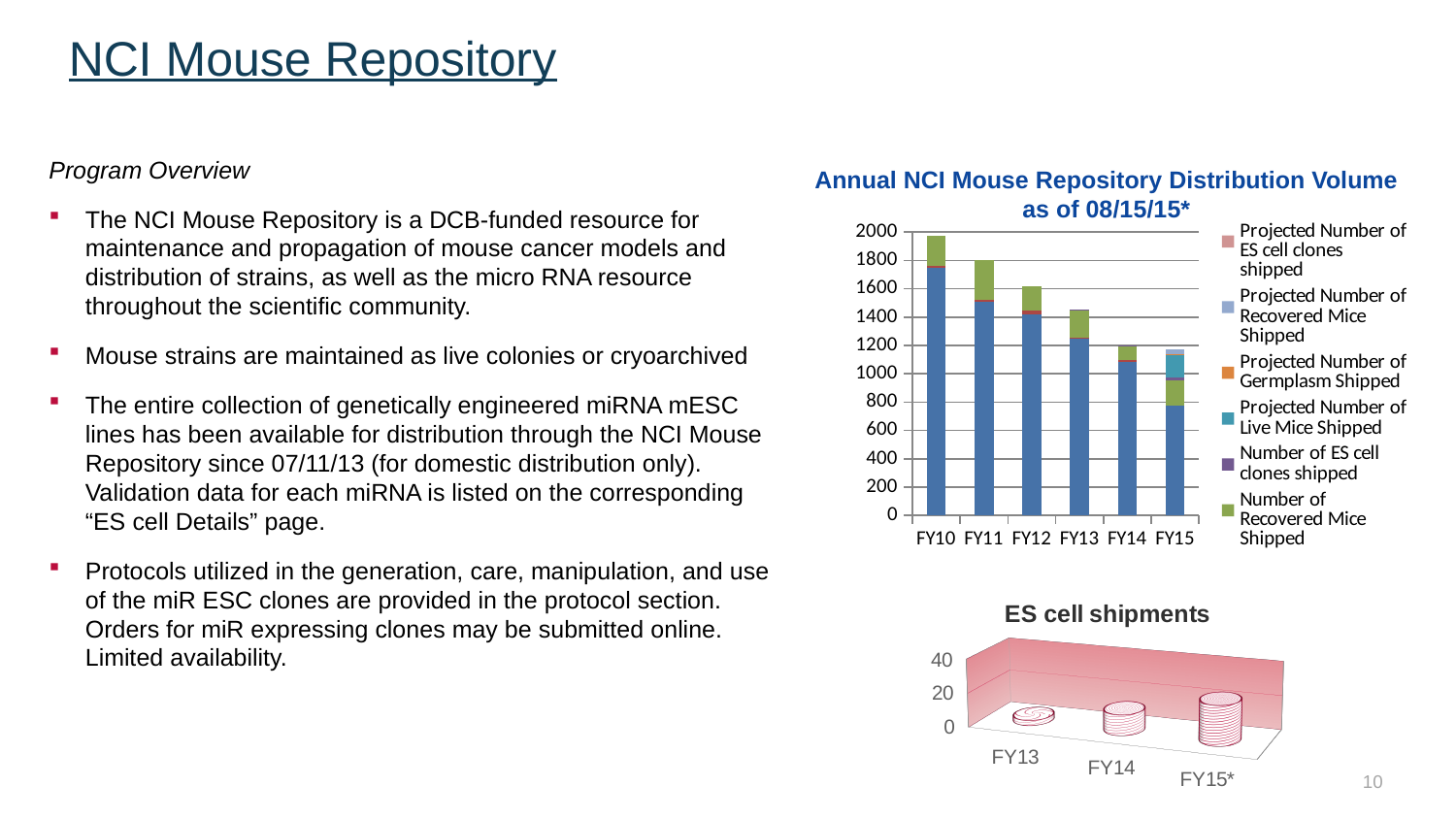

# NCI Mouse Repository
Program Overview
The NCI Mouse Repository is a DCB-funded resource for maintenance and propagation of mouse cancer models and distribution of strains, as well as the micro RNA resource throughout the scientific community.
Mouse strains are maintained as live colonies or cryoarchived
The entire collection of genetically engineered miRNA mESC lines has been available for distribution through the NCI Mouse Repository since 07/11/13 (for domestic distribution only). Validation data for each miRNA is listed on the corresponding “ES cell Details” page.
Protocols utilized in the generation, care, manipulation, and use of the miR ESC clones are provided in the protocol section. Orders for miR expressing clones may be submitted online. Limited availability.

Annual NCI Mouse Repository Distribution Volume
as of 08/15/15*

### Chart

| Category | Number of Live Mice Shipped | Number of Germplasm Shipments | Number of Recovered Mice Shipped | Number of ES cell clones shipped | Projected Number of Live Mice Shipped | Projected Number of Germplasm Shipped | Projected Number of Recovered Mice Shipped | Projected Number of ES cell clones shipped |
|---|---|---|---|---|---|---|---|---|
| FY10 | 1746.0 | 14.0 | 211.0 | None | None | None | None | None |
| FY11 | 1509.0 | 11.0 | 282.0 | None | 0.0 | 0.0 | None | None |
| FY12 | 1418.0 | 26.0 | 171.0 | None | None | None | None | None |
| FY13 | 1245.0 | 12.0 | 195.0 | 3.0 | None | 0.0 | 0.0 | None |
| FY14 | 1084.0 | 14.0 | 92.0 | 12.0 | None | None | None | None |
| FY15 | 777.0 | None | 174.0 | 23.0 | 156.0 | 7.0 | 34.0 | None |

[unsupported chart]

[unsupported chart]

10